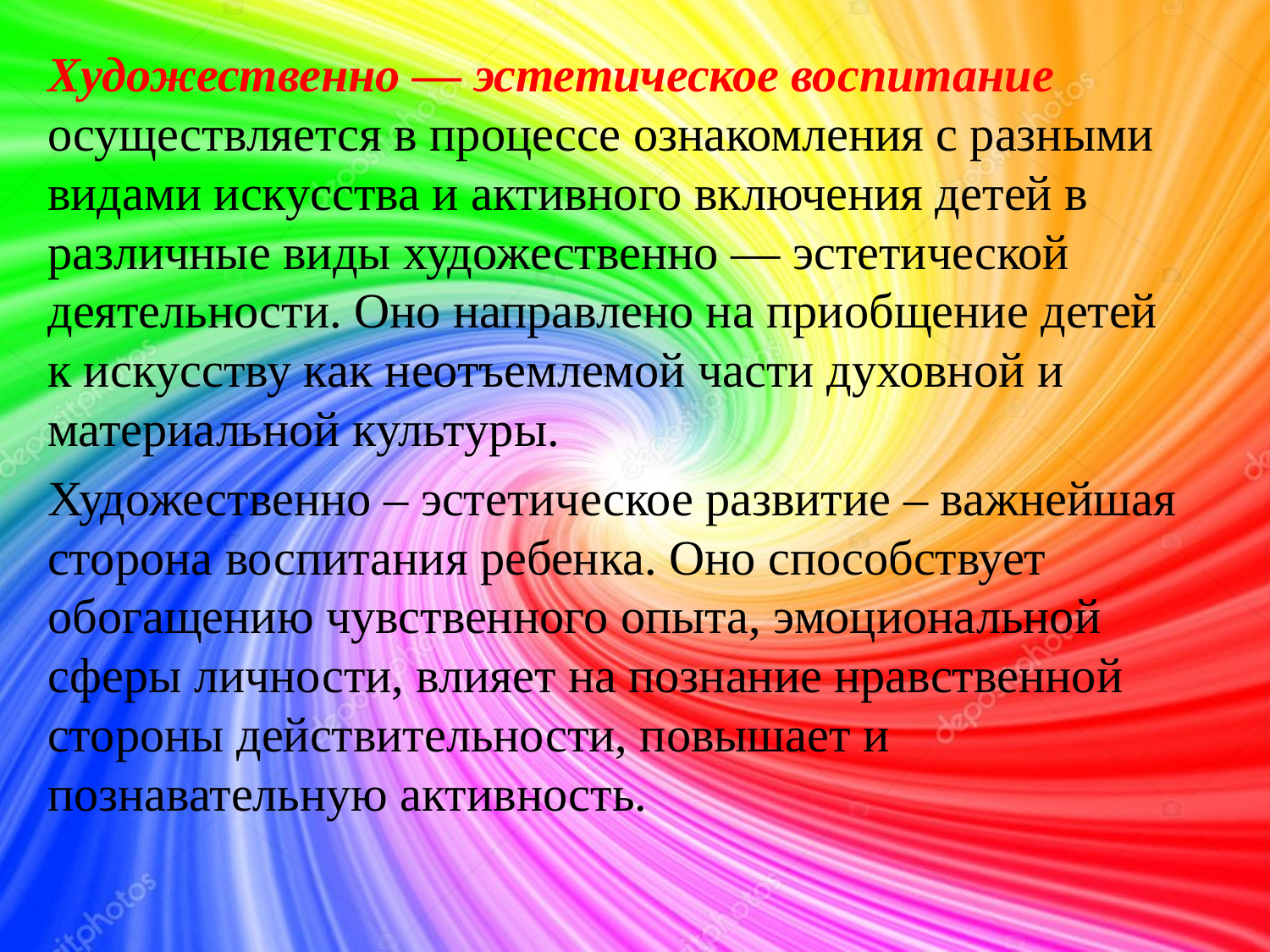

Художественно — эстетическое воспитание осуществляется в процессе ознакомления с разными видами искусства и активного включения детей в различные виды художественно — эстетической деятельности. Оно направлено на приобщение детей к искусству как неотъемлемой части духовной и материальной культуры.
Художественно – эстетическое развитие – важнейшая сторона воспитания ребенка. Оно способствует обогащению чувственного опыта, эмоциональной сферы личности, влияет на познание нравственной стороны действительности, повышает и познавательную активность.